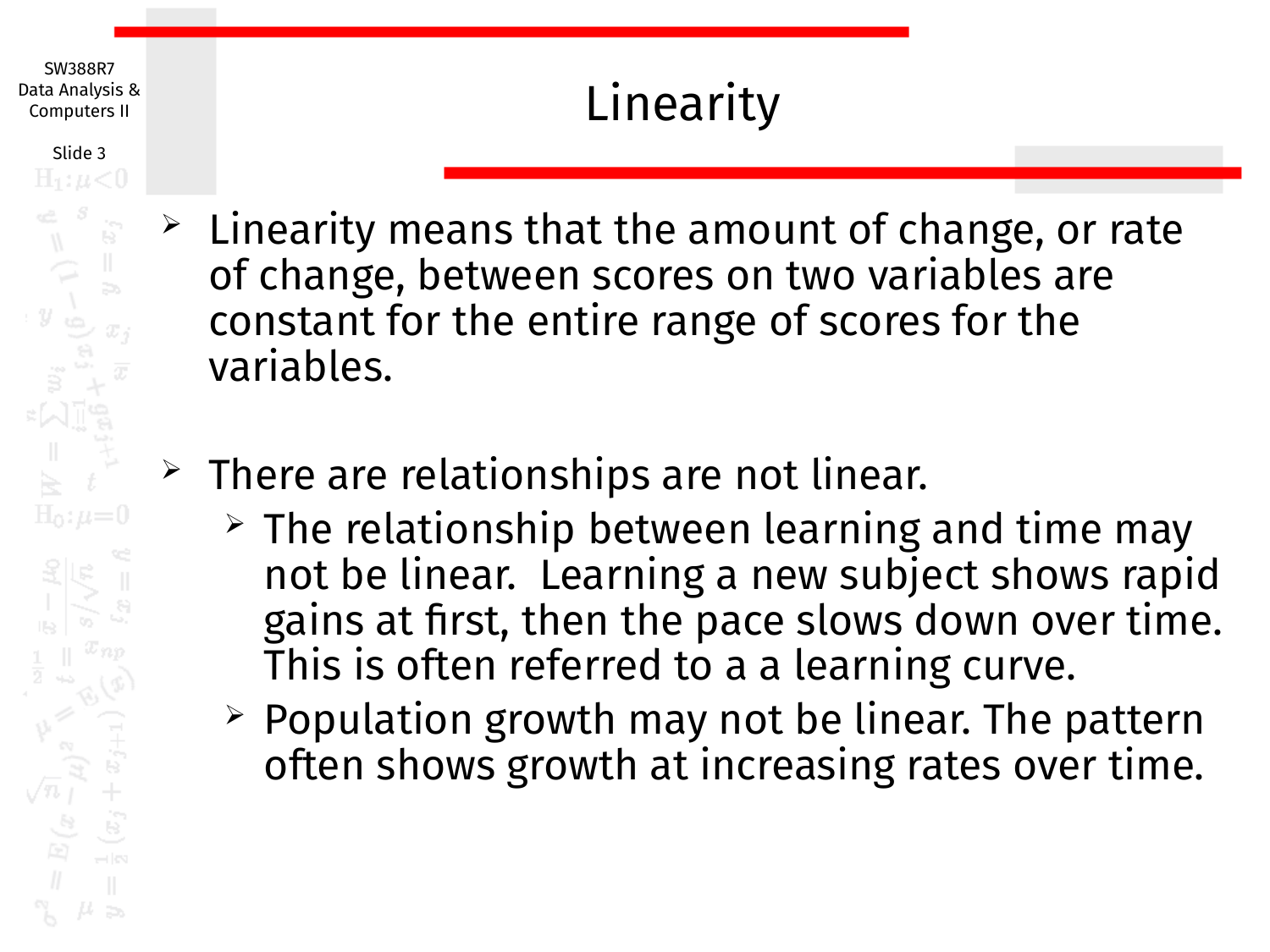

SW388R7
Data Analysis & Computers II

Slide 3
# Linearity
Linearity means that the amount of change, or rate of change, between scores on two variables are constant for the entire range of scores for the variables.

There are relationships are not linear.
The relationship between learning and time may not be linear.  Learning a new subject shows rapid gains at first, then the pace slows down over time. This is often referred to a a learning curve.
Population growth may not be linear. The pattern often shows growth at increasing rates over time.